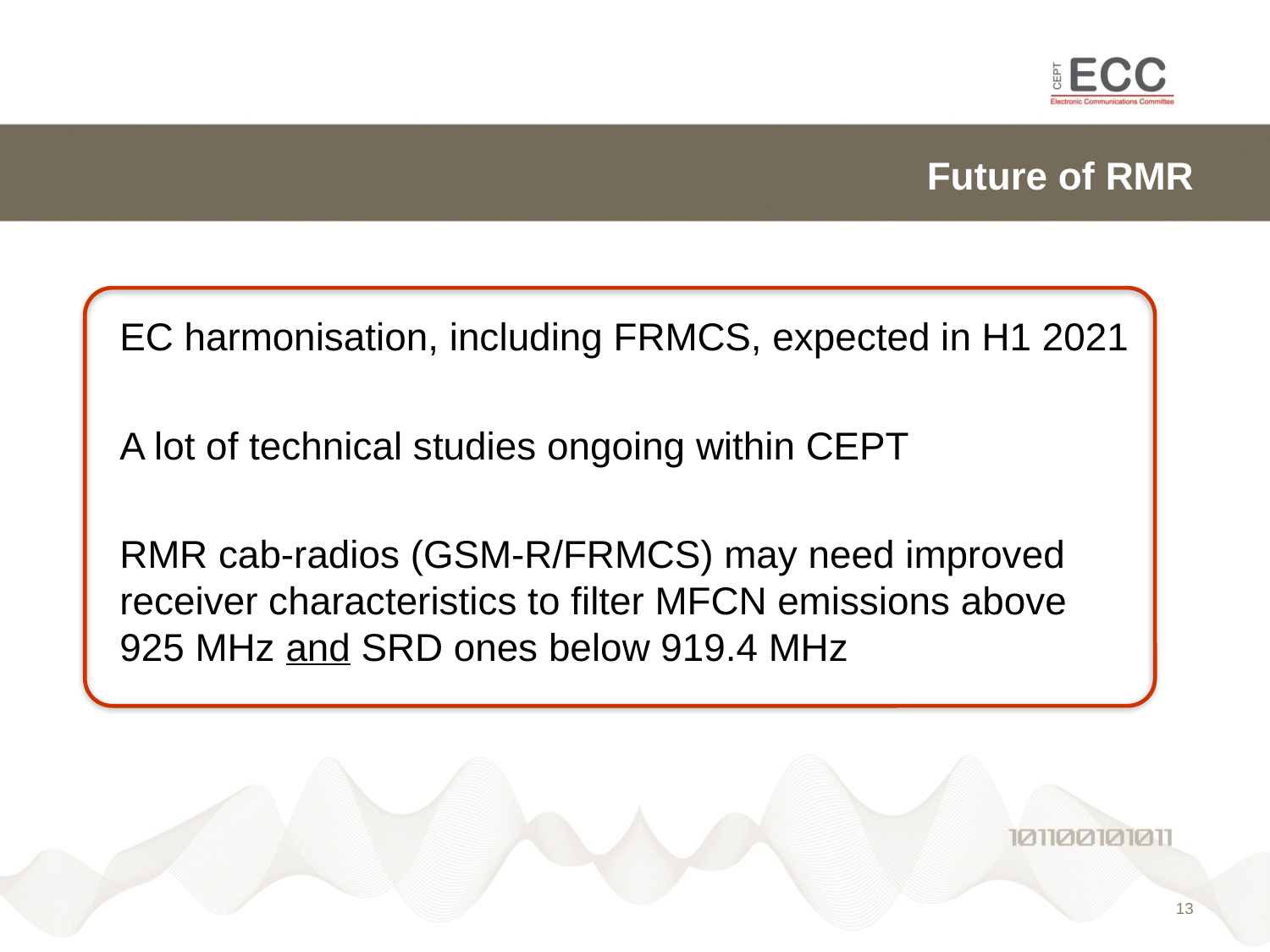

# Future of RMR

EC harmonisation, including FRMCS, expected in H1 2021

A lot of technical studies ongoing within CEPT

RMR cab-radios (GSM-R/FRMCS) may need improved receiver characteristics to filter MFCN emissions above 925 MHz and SRD ones below 919.4 MHz
13